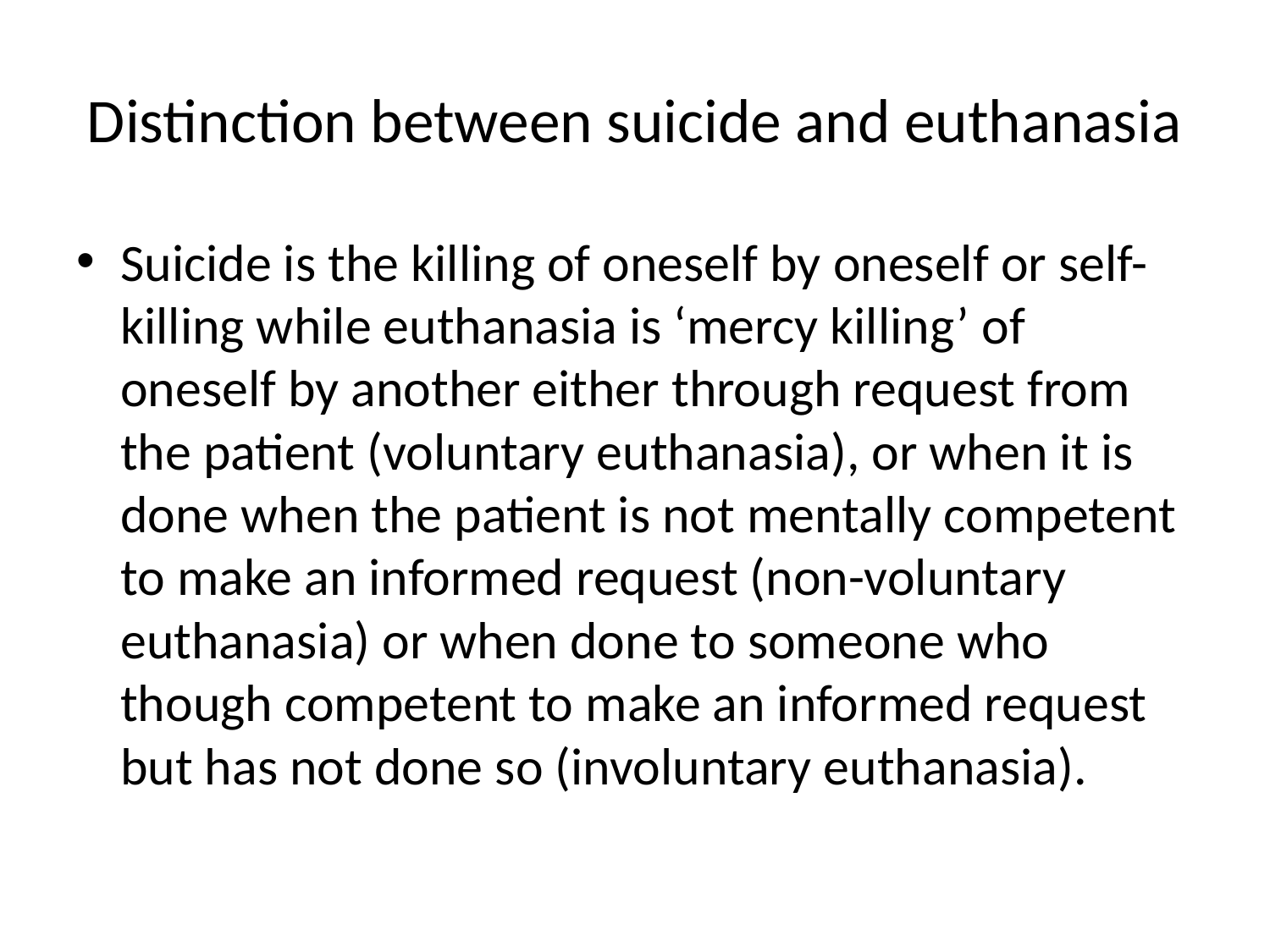

# Distinction between suicide and euthanasia
Suicide is the killing of oneself by oneself or self-killing while euthanasia is ‘mercy killing’ of oneself by another either through request from the patient (voluntary euthanasia), or when it is done when the patient is not mentally competent to make an informed request (non-voluntary euthanasia) or when done to someone who though competent to make an informed request but has not done so (involuntary euthanasia).